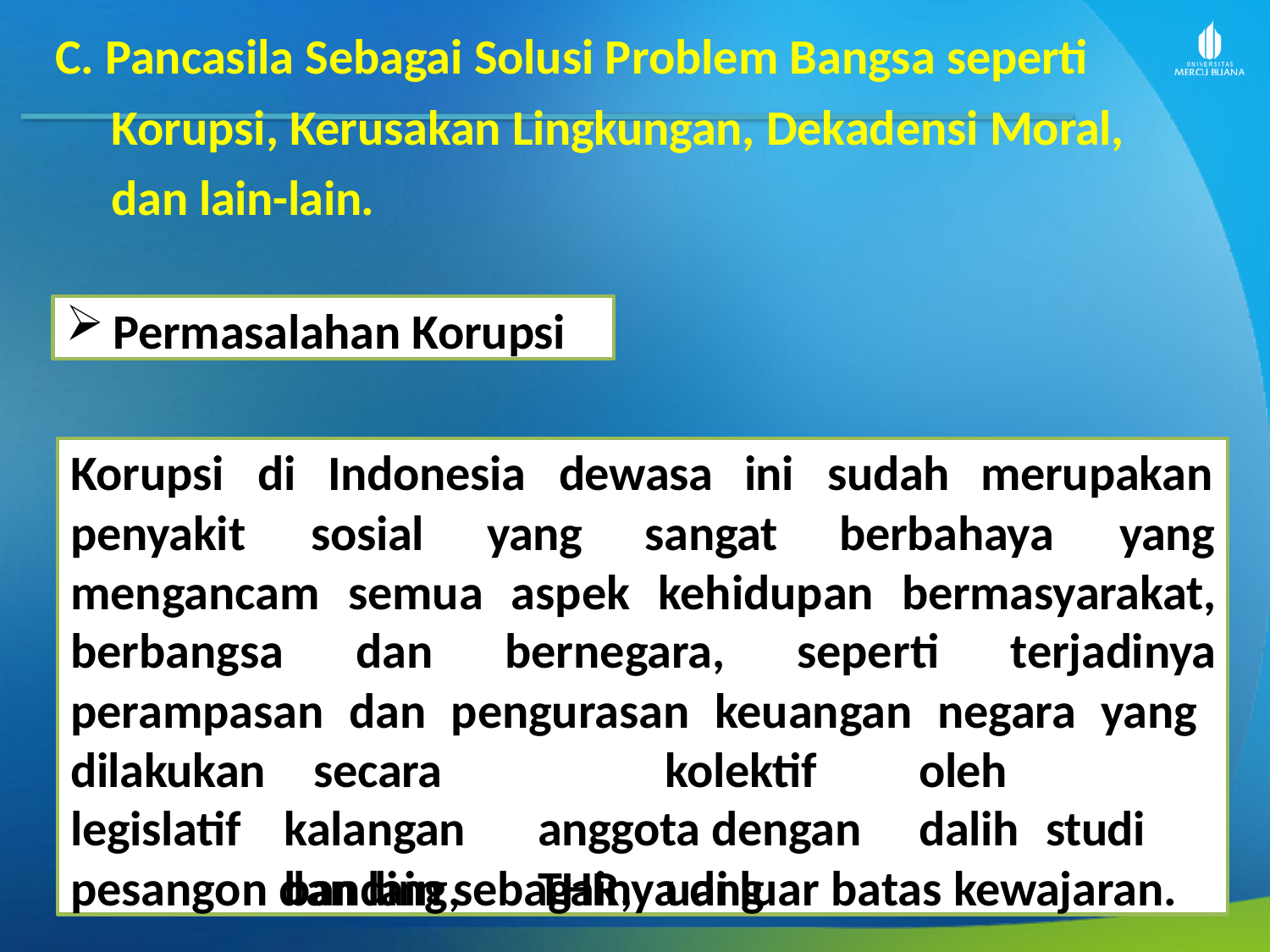

C. Pancasila Sebagai Solusi Problem Bangsa seperti Korupsi, Kerusakan Lingkungan, Dekadensi Moral, dan lain-lain.

Permasalahan Korupsi

Korupsi	di	Indonesia	dewasa
ini	sudah
merupakan
penyakit	sosial	yang	sangat
berbahaya	yang
mengancam  semua  aspek  kehidupan  bermasyarakat, berbangsa   dan   bernegara,   seperti   terjadinya perampasan  dan  pengurasan  keuangan  negara  yang
dilakukan legislatif
secara		kolektif	oleh	kalangan	anggota dengan	dalih	studi	banding,	THR,	uang
pesangon dan lain sebagainya di luar batas kewajaran.